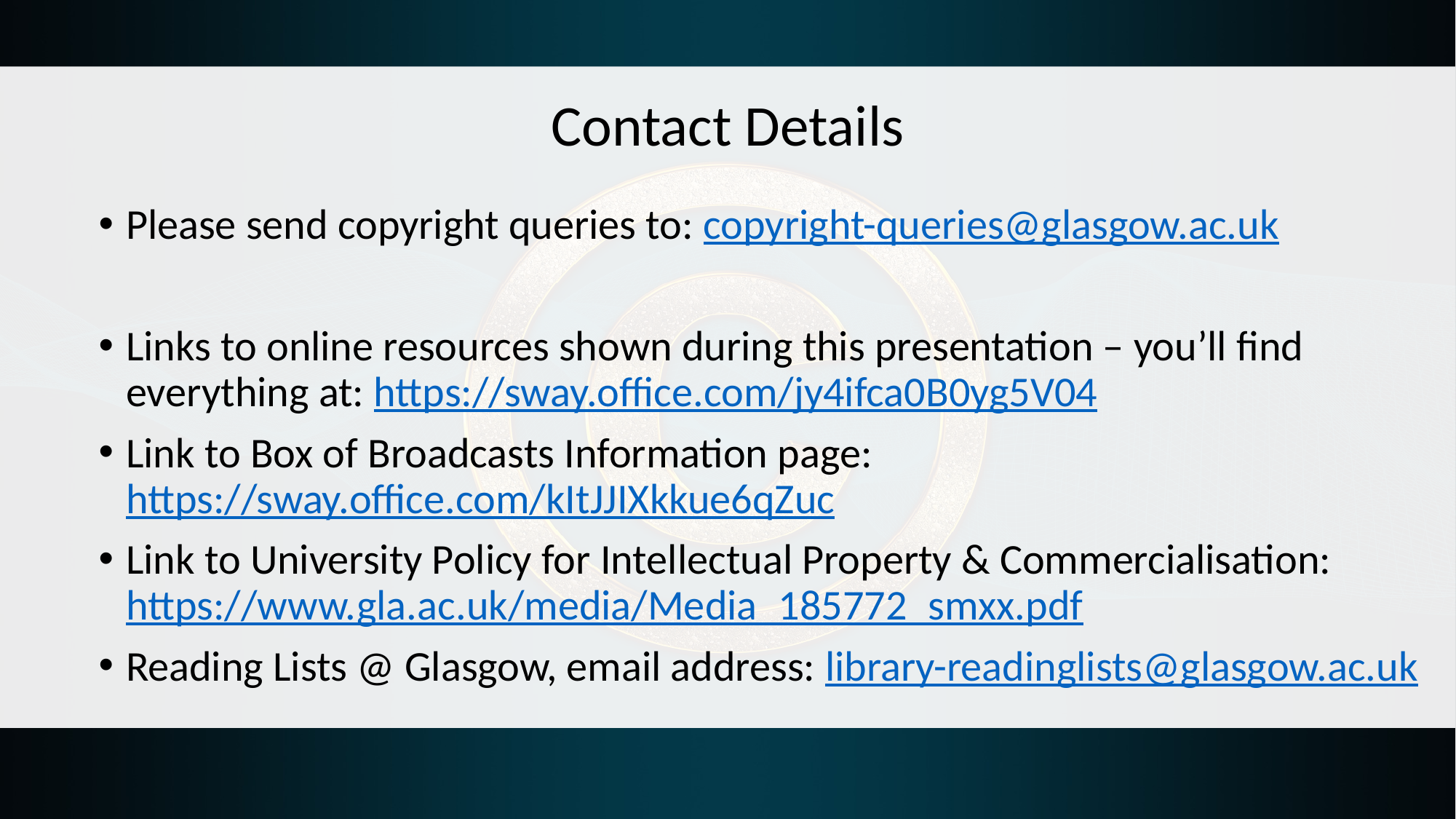

# Contact Details
Please send copyright queries to: copyright-queries@glasgow.ac.uk

Links to online resources shown during this presentation – you’ll find everything at: https://sway.office.com/jy4ifca0B0yg5V04
Link to Box of Broadcasts Information page: https://sway.office.com/kItJJIXkkue6qZuc
Link to University Policy for Intellectual Property & Commercialisation: https://www.gla.ac.uk/media/Media_185772_smxx.pdf
Reading Lists @ Glasgow, email address: library-readinglists@glasgow.ac.uk